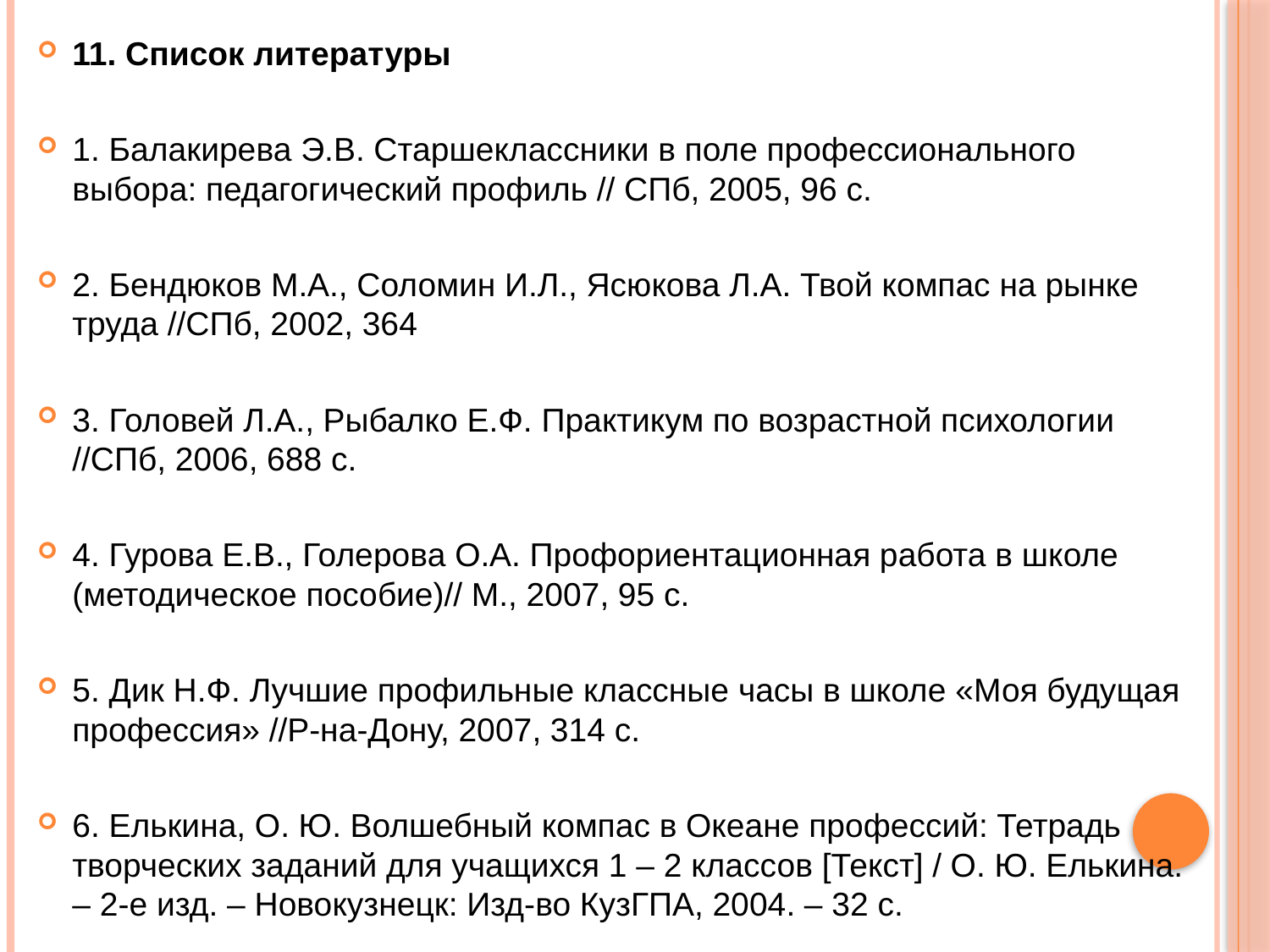

11. Список литературы

1. Балакирева Э.В. Старшеклассники в поле профессионального выбора: педагогический профиль // СПб, 2005, 96 с.

2. Бендюков М.А., Соломин И.Л., Ясюкова Л.А. Твой компас на рынке труда //СПб, 2002, 364

3. Головей Л.А., Рыбалко Е.Ф. Практикум по возрастной психологии //СПб, 2006, 688 с.

4. Гурова Е.В., Голерова О.А. Профориентационная работа в школе (методическое пособие)// М., 2007, 95 с.

5. Дик Н.Ф. Лучшие профильные классные часы в школе «Моя будущая профессия» //Р-на-Дону, 2007, 314 с.

6. Елькина, О. Ю. Волшебный компас в Океане профессий: Тетрадь творческих заданий для учащихся 1 – 2 классов [Текст] / О. Ю. Елькина. – 2-е изд. – Новокузнецк: Изд-во КузГПА, 2004. – 32 с.